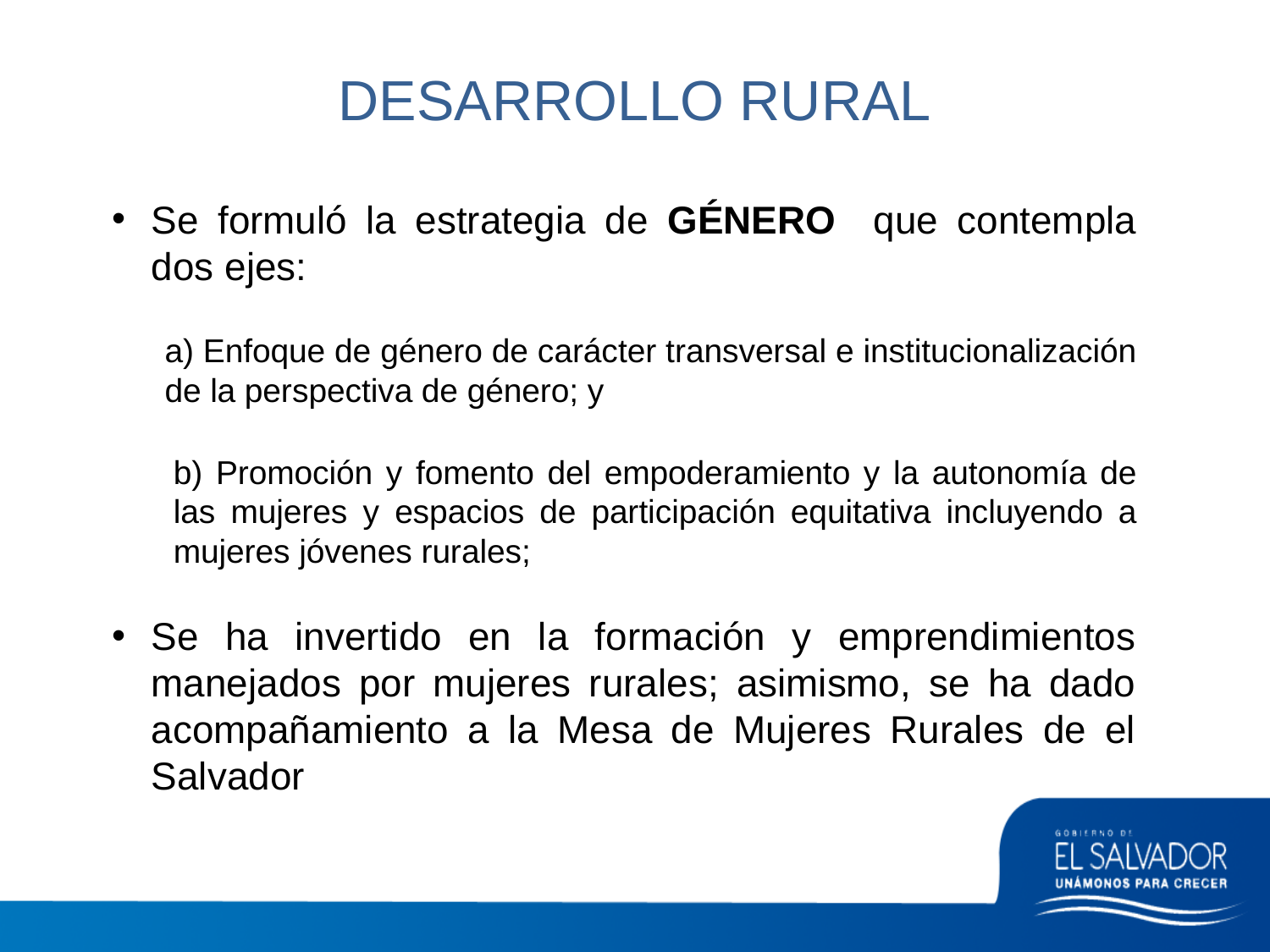

DESARROLLO RURAL
Se formuló la estrategia de GÉNERO  que contempla dos ejes:
a) Enfoque de género de carácter transversal e institucionalización de la perspectiva de género; y
b) Promoción y fomento del empoderamiento y la autonomía de las mujeres y espacios de participación equitativa incluyendo a mujeres jóvenes rurales;
Se ha invertido en la formación y emprendimientos manejados por mujeres rurales; asimismo, se ha dado acompañamiento a la Mesa de Mujeres Rurales de el Salvador